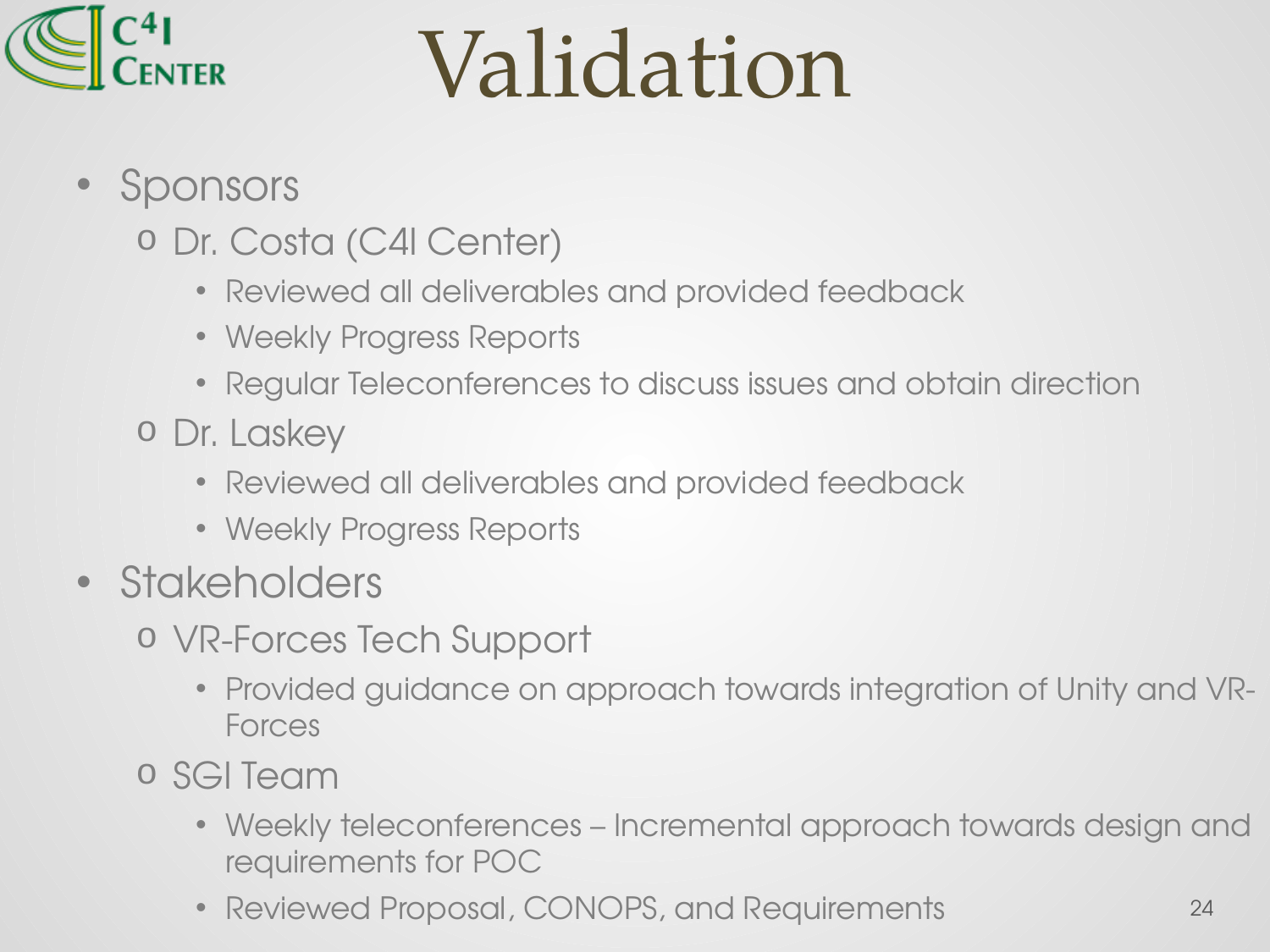

# Validation
Sponsors
Dr. Costa (C4I Center)
Reviewed all deliverables and provided feedback
Weekly Progress Reports
Regular Teleconferences to discuss issues and obtain direction
Dr. Laskey
Reviewed all deliverables and provided feedback
Weekly Progress Reports
Stakeholders
VR-Forces Tech Support
Provided guidance on approach towards integration of Unity and VR-Forces
SGI Team
Weekly teleconferences – Incremental approach towards design and requirements for POC
Reviewed Proposal, CONOPS, and Requirements

24